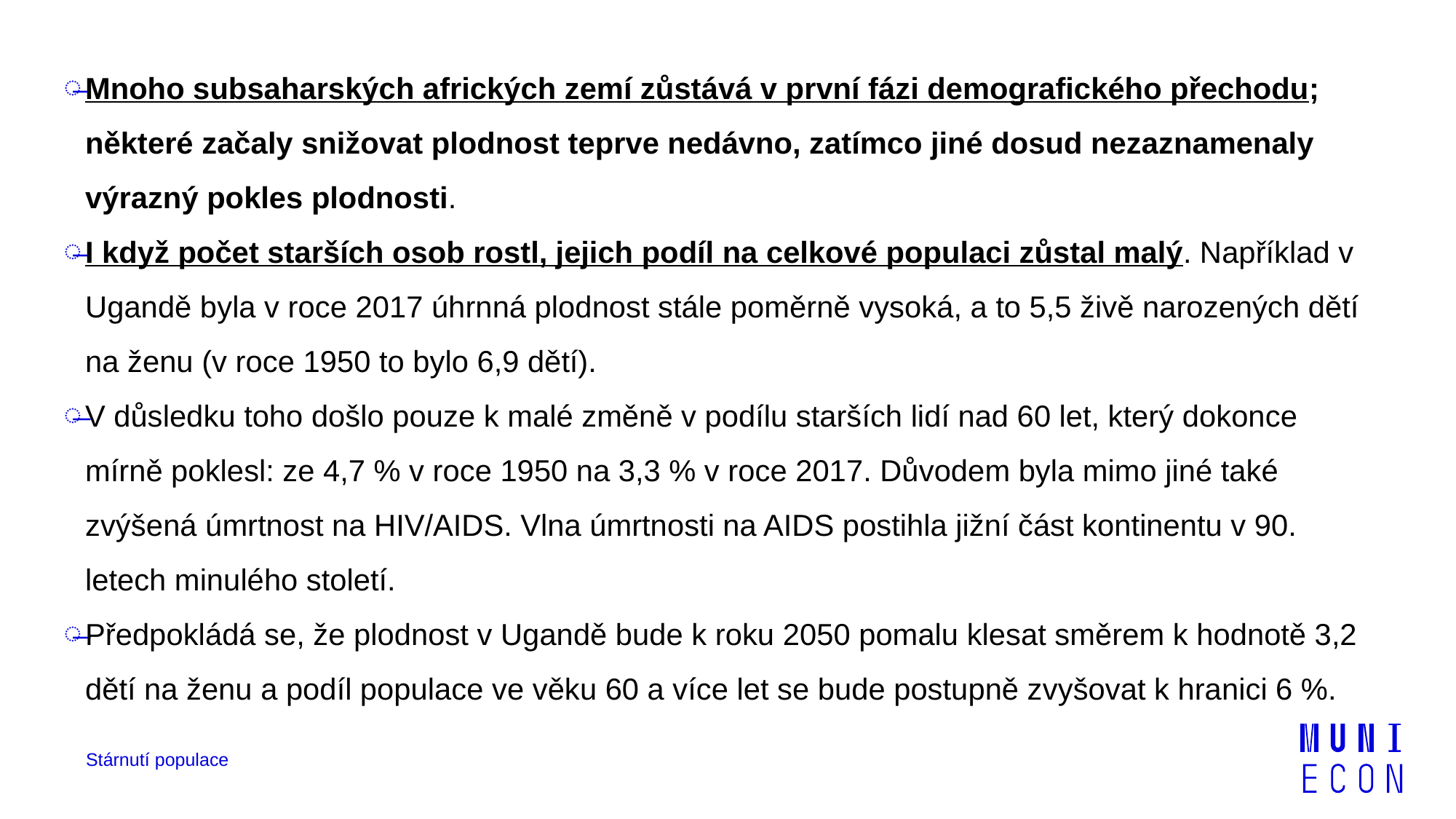

Mnoho subsaharských afrických zemí zůstává v první fázi demografického přechodu; některé začaly snižovat plodnost teprve nedávno, zatímco jiné dosud nezaznamenaly výrazný pokles plodnosti.
I když počet starších osob rostl, jejich podíl na celkové populaci zůstal malý. Například v Ugandě byla v roce 2017 úhrnná plodnost stále poměrně vysoká, a to 5,5 živě narozených dětí na ženu (v roce 1950 to bylo 6,9 dětí).
V důsledku toho došlo pouze k malé změně v podílu starších lidí nad 60 let, který dokonce mírně poklesl: ze 4,7 % v roce 1950 na 3,3 % v roce 2017. Důvodem byla mimo jiné také zvýšená úmrtnost na HIV/AIDS. Vlna úmrtnosti na AIDS postihla jižní část kontinentu v 90. letech minulého století.
Předpokládá se, že plodnost v Ugandě bude k roku 2050 pomalu klesat směrem k hodnotě 3,2 dětí na ženu a podíl populace ve věku 60 a více let se bude postupně zvyšovat k hranici 6 %.
Stárnutí populace